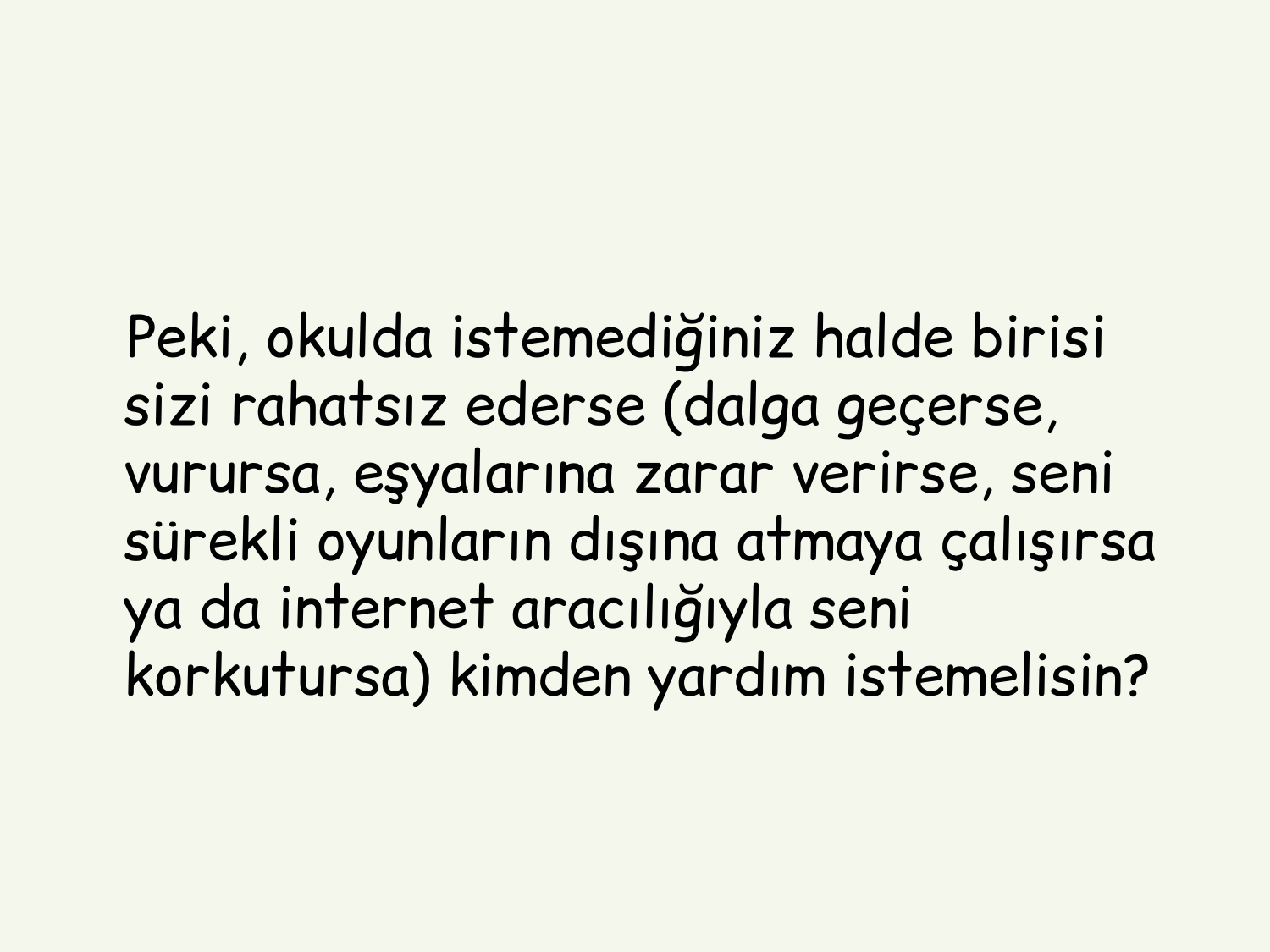

Peki, okulda istemediğiniz halde birisi sizi rahatsız ederse (dalga geçerse, vurursa, eşyalarına zarar verirse, seni sürekli oyunların dışına atmaya çalışırsa ya da internet aracılığıyla seni korkutursa) kimden yardım istemelisin?